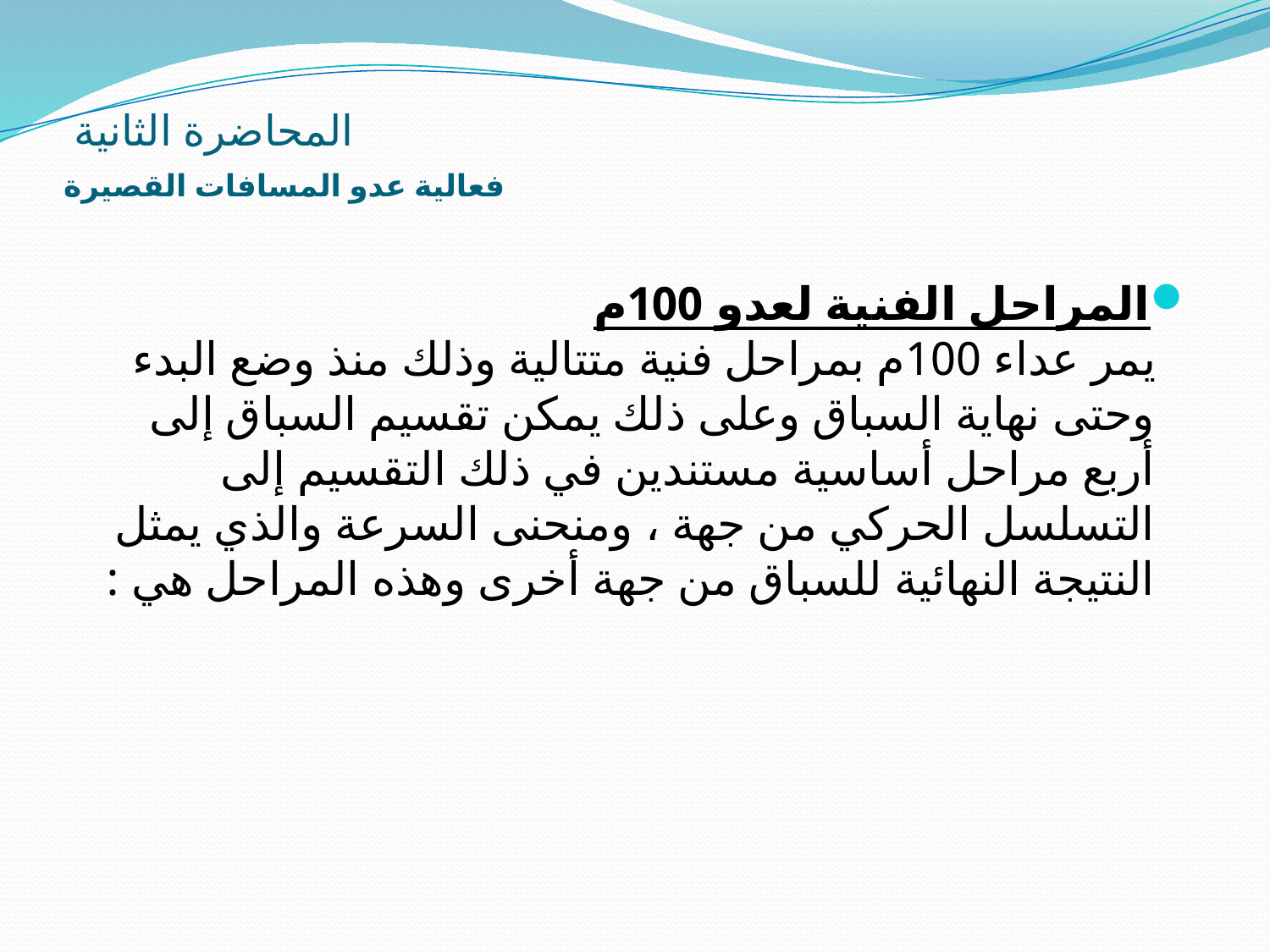

# المحاضرة الثانية فعالية عدو المسافات القصيرة
المراحل الفنية لعدو 100م
يمر عداء 100م بمراحل فنية متتالية وذلك منذ وضع البدء وحتى نهاية السباق وعلى ذلك يمكن تقسيم السباق إلى أربع مراحل أساسية مستندين في ذلك التقسيم إلى التسلسل الحركي من جهة ، ومنحنى السرعة والذي يمثل النتيجة النهائية للسباق من جهة أخرى وهذه المراحل هي :